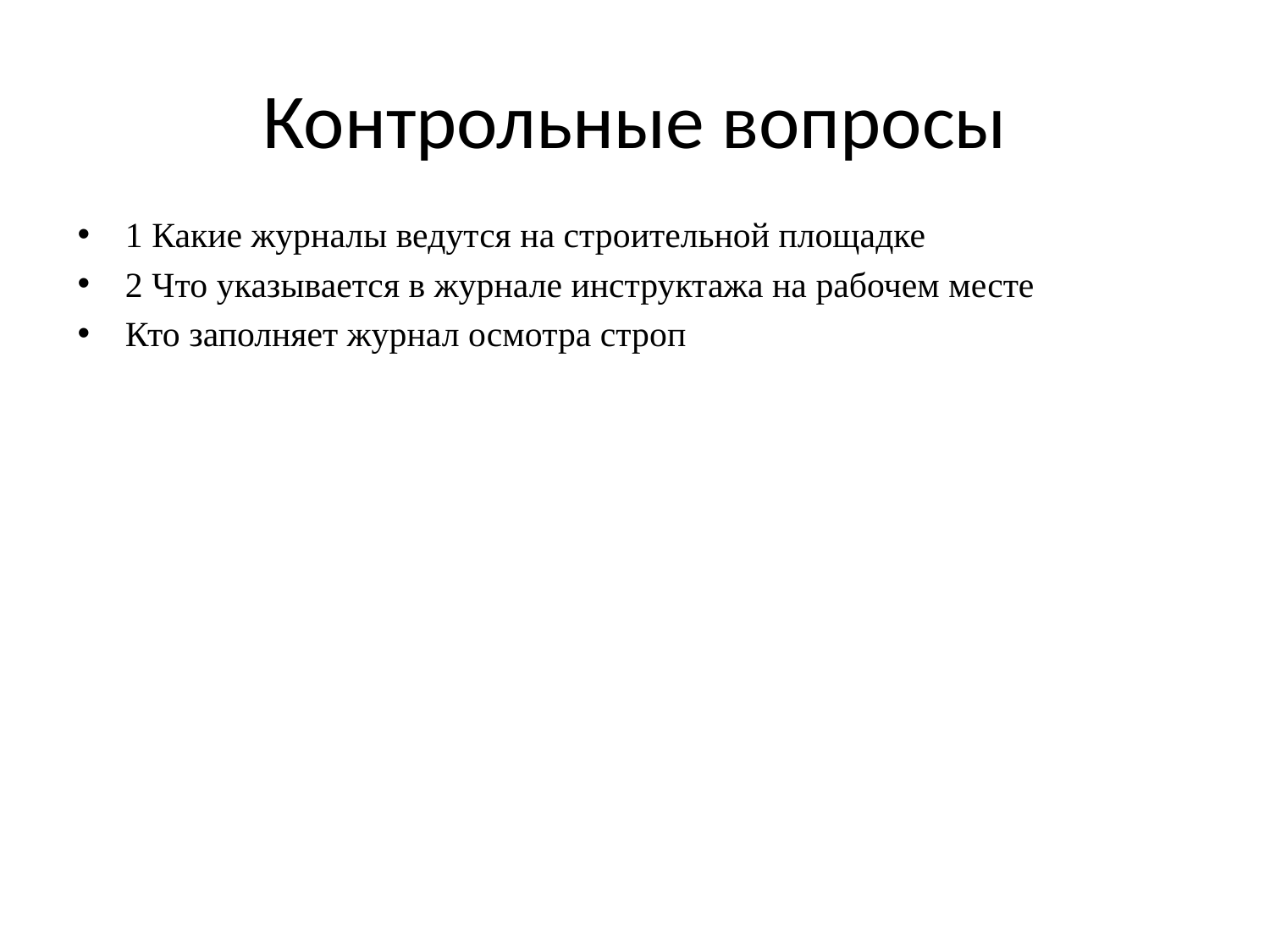

# Контрольные вопросы
1 Какие журналы ведутся на строительной площадке
2 Что указывается в журнале инструктажа на рабочем месте
Кто заполняет журнал осмотра строп